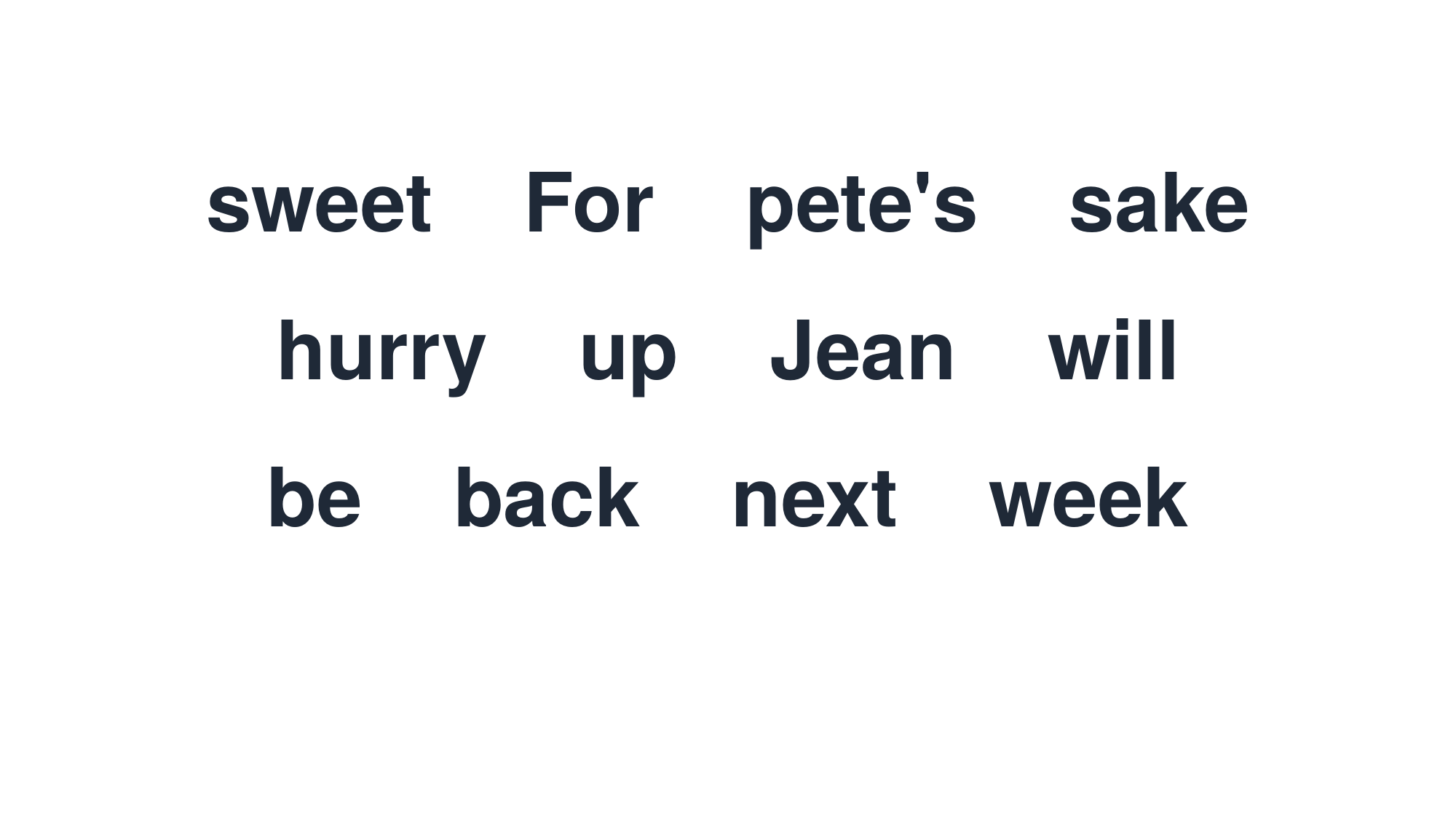

sweet    For    pete's    sake
hurry    up    Jean    will
be    back    next    week